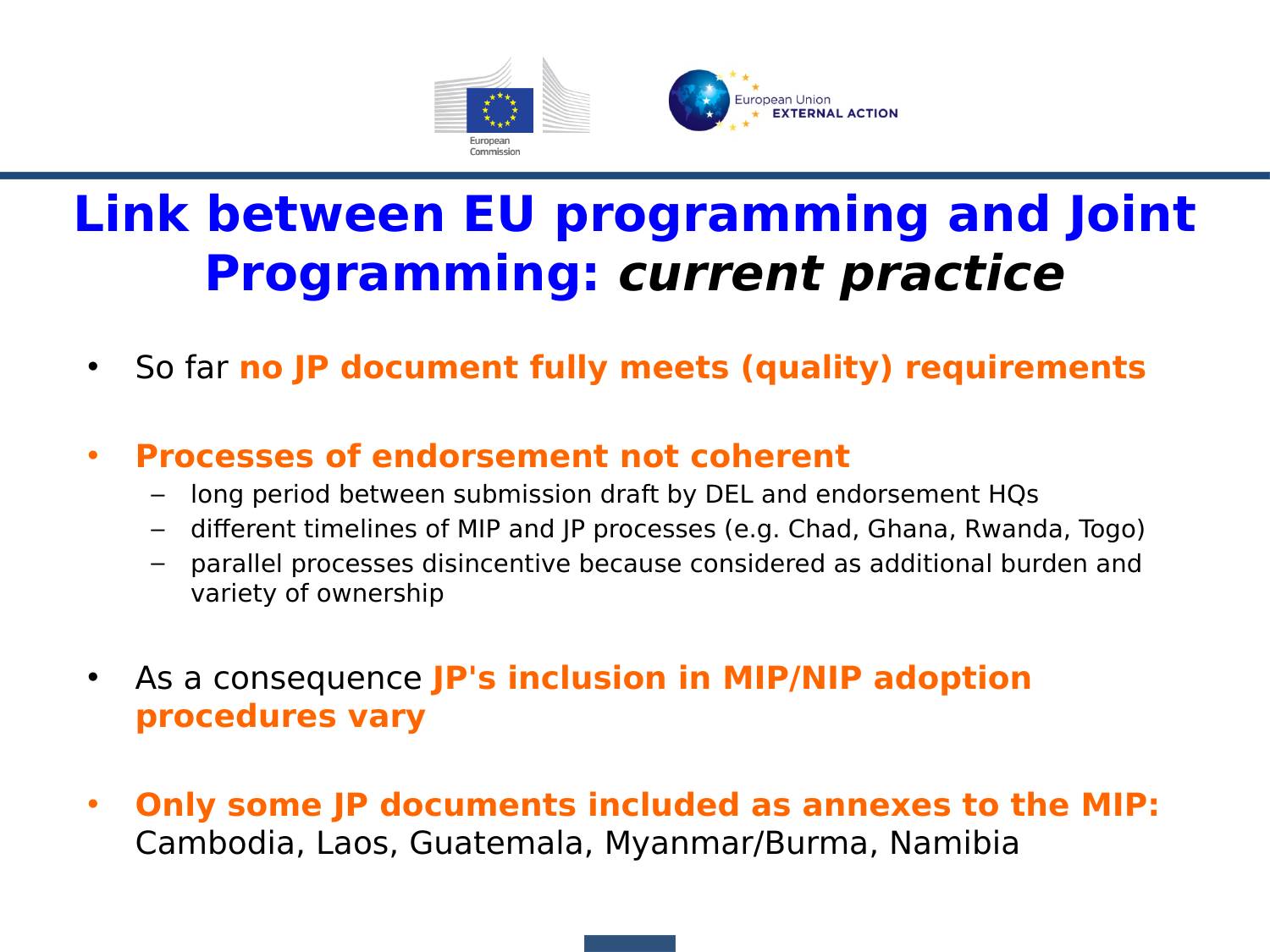

Link between EU programming and Joint Programming: current practice

So far no JP document fully meets (quality) requirements

Processes of endorsement not coherent
long period between submission draft by DEL and endorsement HQs
different timelines of MIP and JP processes (e.g. Chad, Ghana, Rwanda, Togo)
parallel processes disincentive because considered as additional burden and variety of ownership

As a consequence JP's inclusion in MIP/NIP adoption procedures vary

Only some JP documents included as annexes to the MIP: Cambodia, Laos, Guatemala, Myanmar/Burma, Namibia